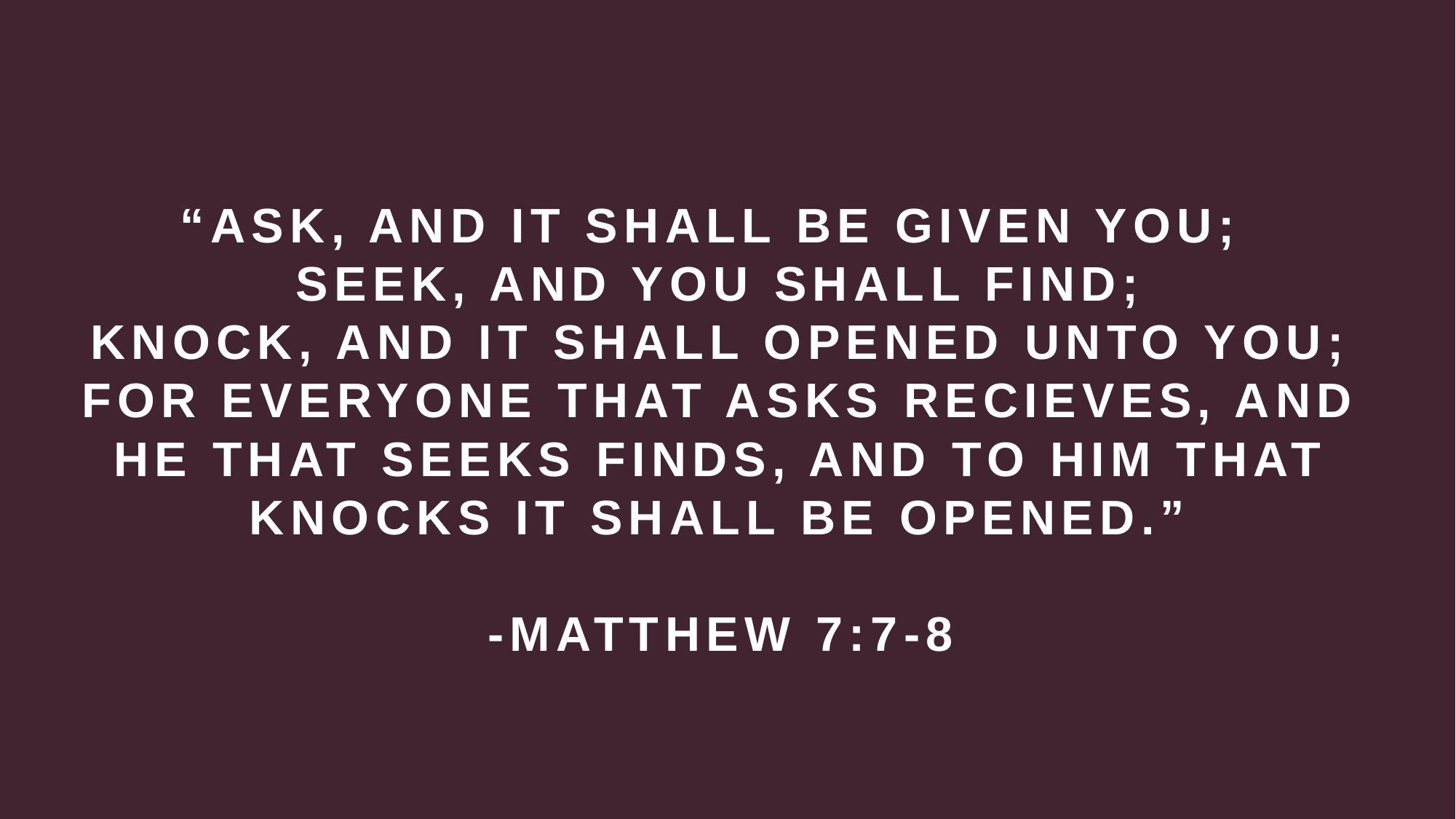

# “ASK, AND IT SHALL BE GIVEN YOU; SEEK, AND YOU SHALL FIND; KNOCK, AND IT SHALL OPENED UNTO YOU; FOR EVERYONE THAT ASKS RECIEVES, AND HE THAT SEEKS FINDS, AND TO HIM THAT KNOCKS IT SHALL BE OPENED.” -Matthew 7:7-8